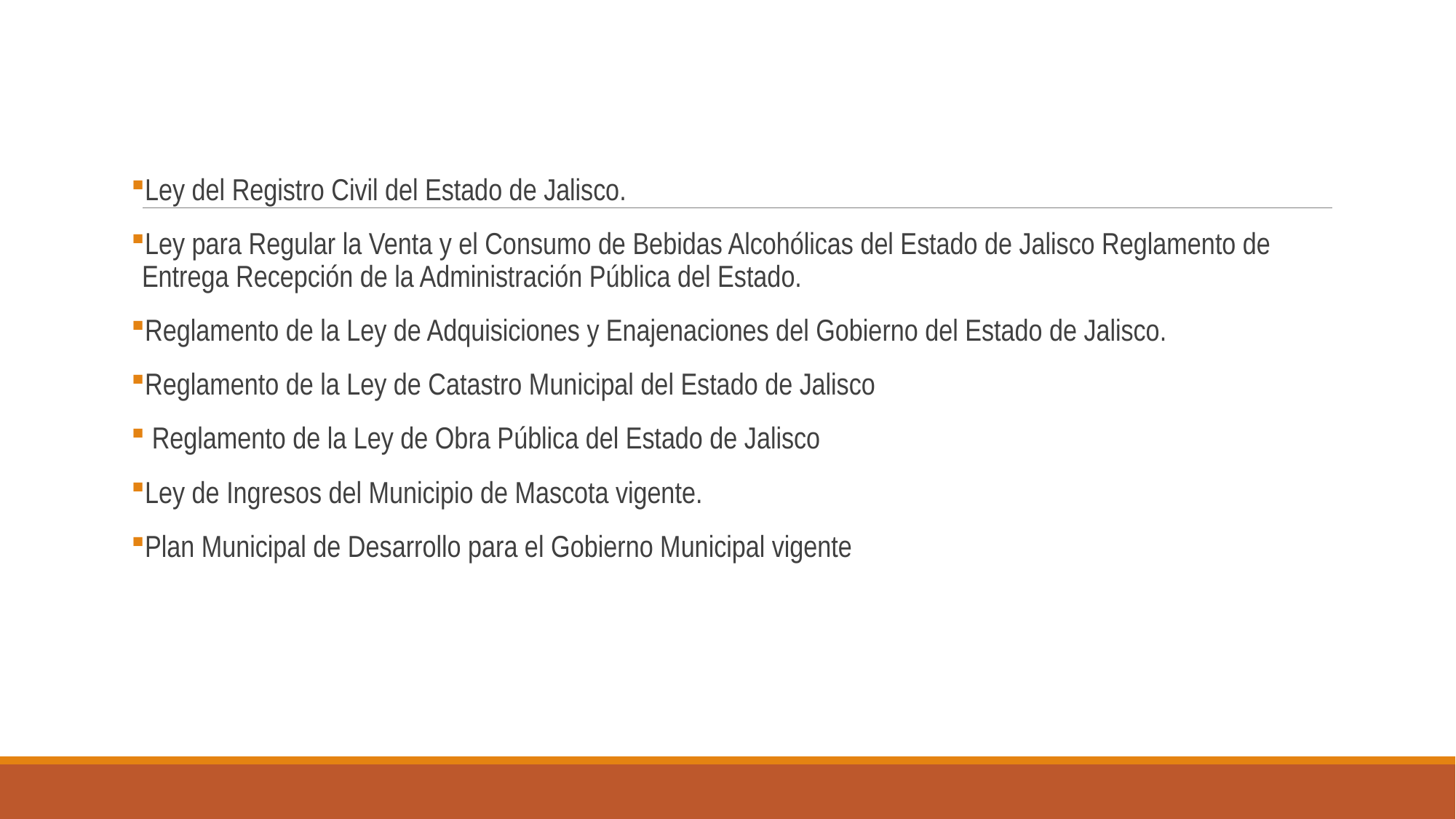

#
Ley del Registro Civil del Estado de Jalisco.
Ley para Regular la Venta y el Consumo de Bebidas Alcohólicas del Estado de Jalisco Reglamento de Entrega Recepción de la Administración Pública del Estado.
Reglamento de la Ley de Adquisiciones y Enajenaciones del Gobierno del Estado de Jalisco.
Reglamento de la Ley de Catastro Municipal del Estado de Jalisco
 Reglamento de la Ley de Obra Pública del Estado de Jalisco
Ley de Ingresos del Municipio de Mascota vigente.
Plan Municipal de Desarrollo para el Gobierno Municipal vigente